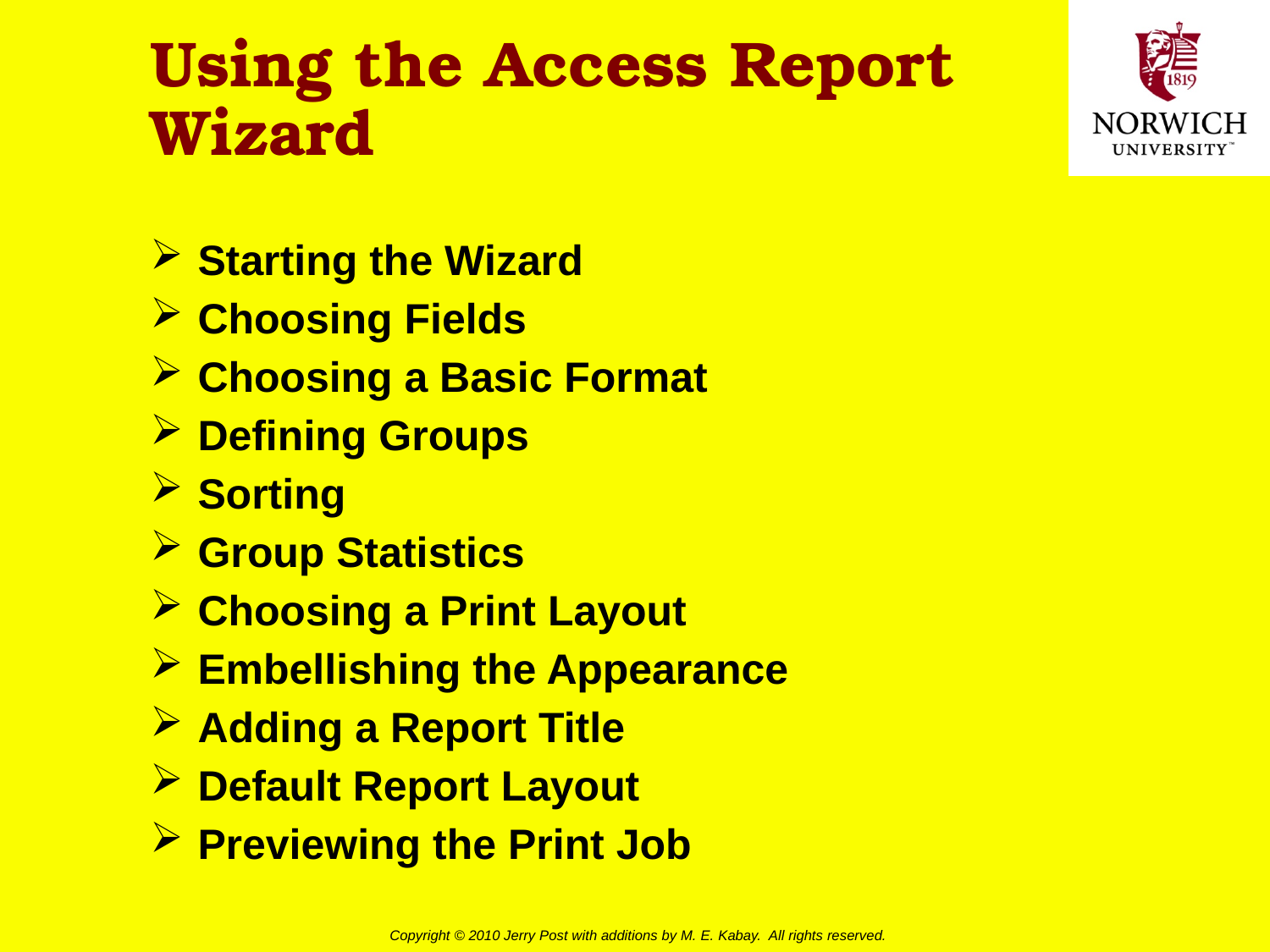

# Using the Access Report Wizard
Starting the Wizard
Choosing Fields
Choosing a Basic Format
Defining Groups
Sorting
Group Statistics
Choosing a Print Layout
Embellishing the Appearance
Adding a Report Title
Default Report Layout
Previewing the Print Job